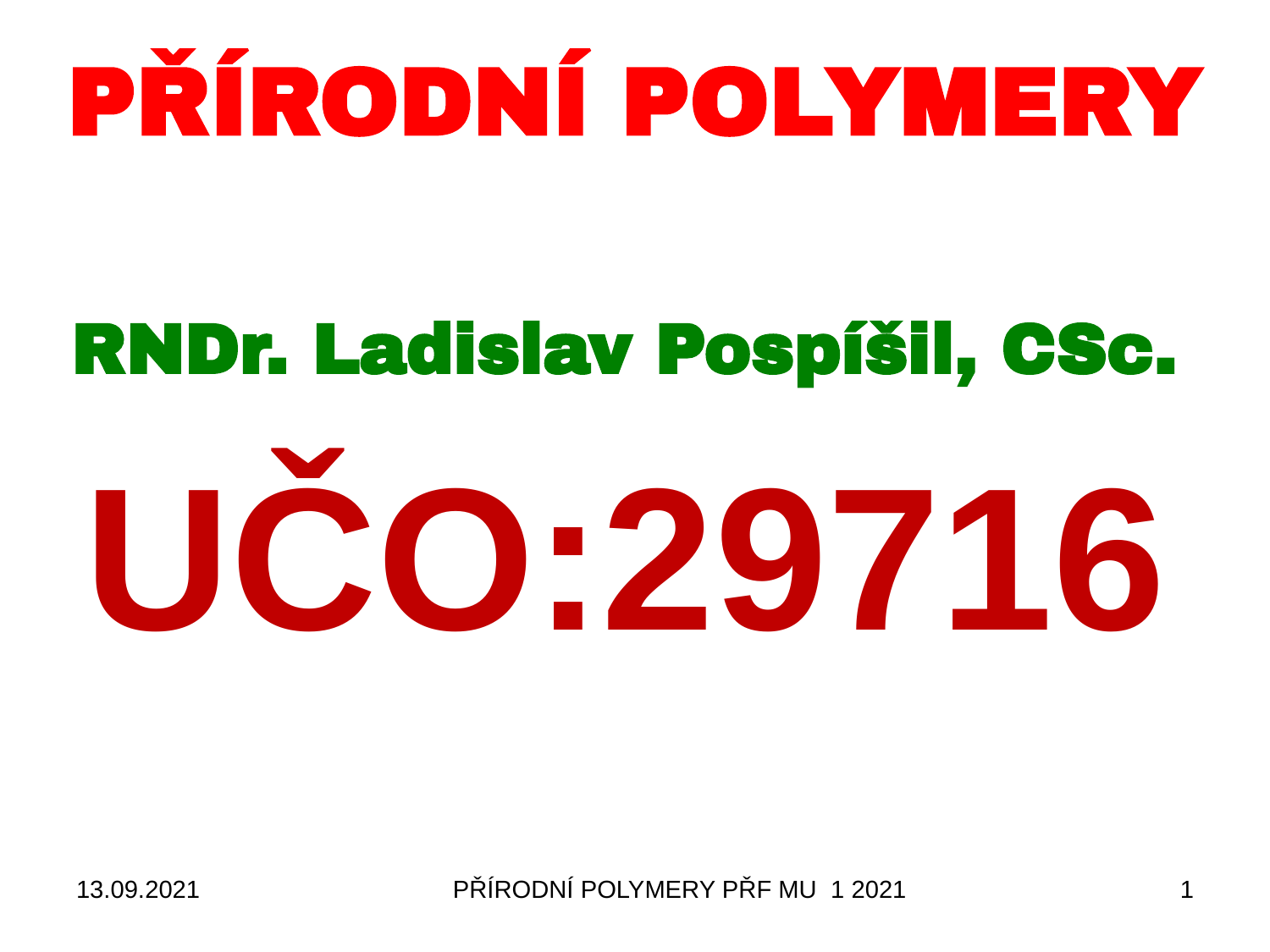

# PŘÍRODNÍ POLYMERY
RNDr. Ladislav Pospíšil, CSc.
UČO:29716
13.09.2021
PŘÍRODNÍ POLYMERY PŘF MU  1 2021
1